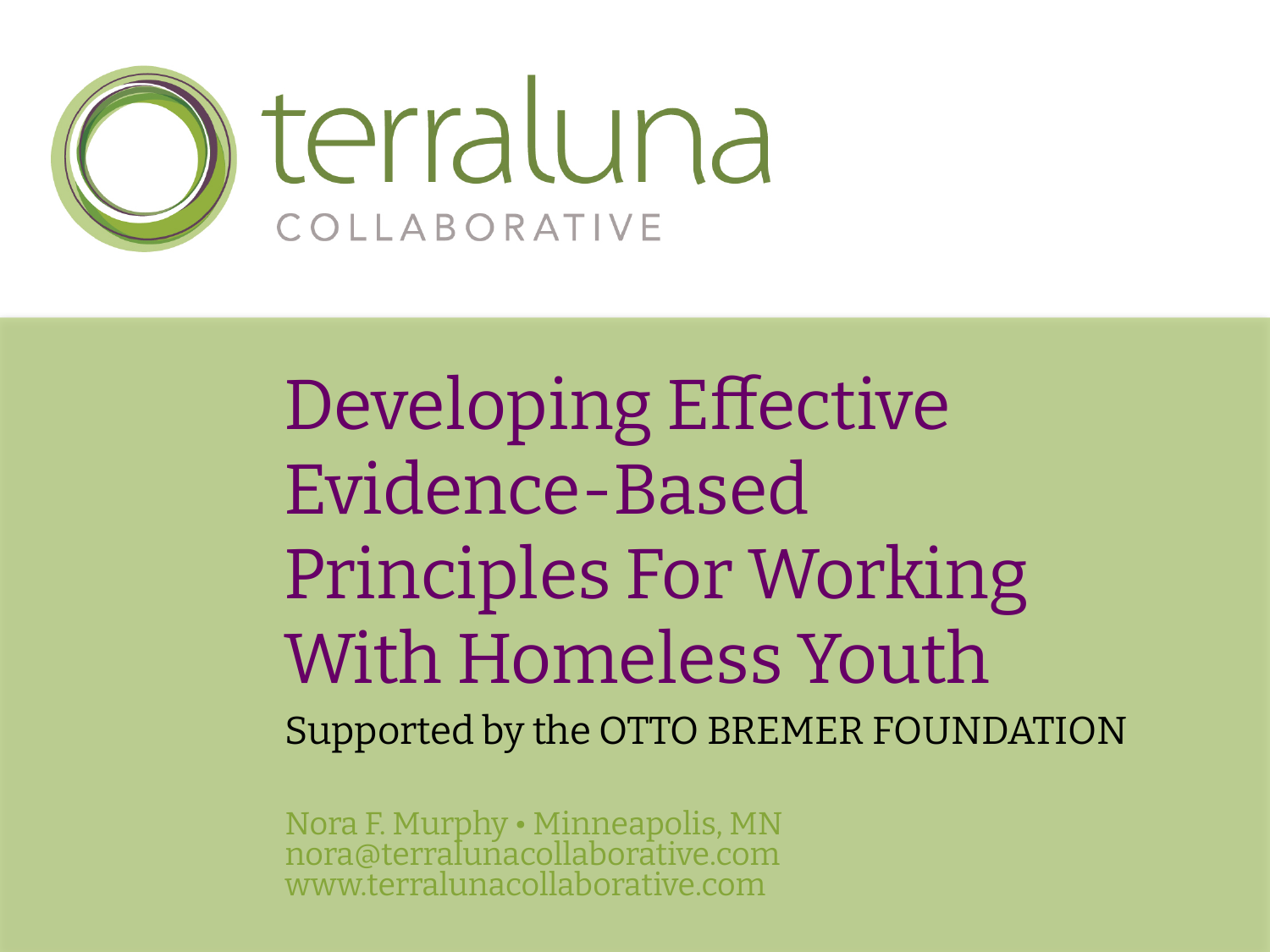

Developing Effective
Evidence-Based
Principles For Working
With Homeless Youth
Supported by the OTTO BREMER FOUNDATION
Nora F. Murphy • Minneapolis, MN
nora@terralunacollaborative.com
www.terralunacollaborative.com